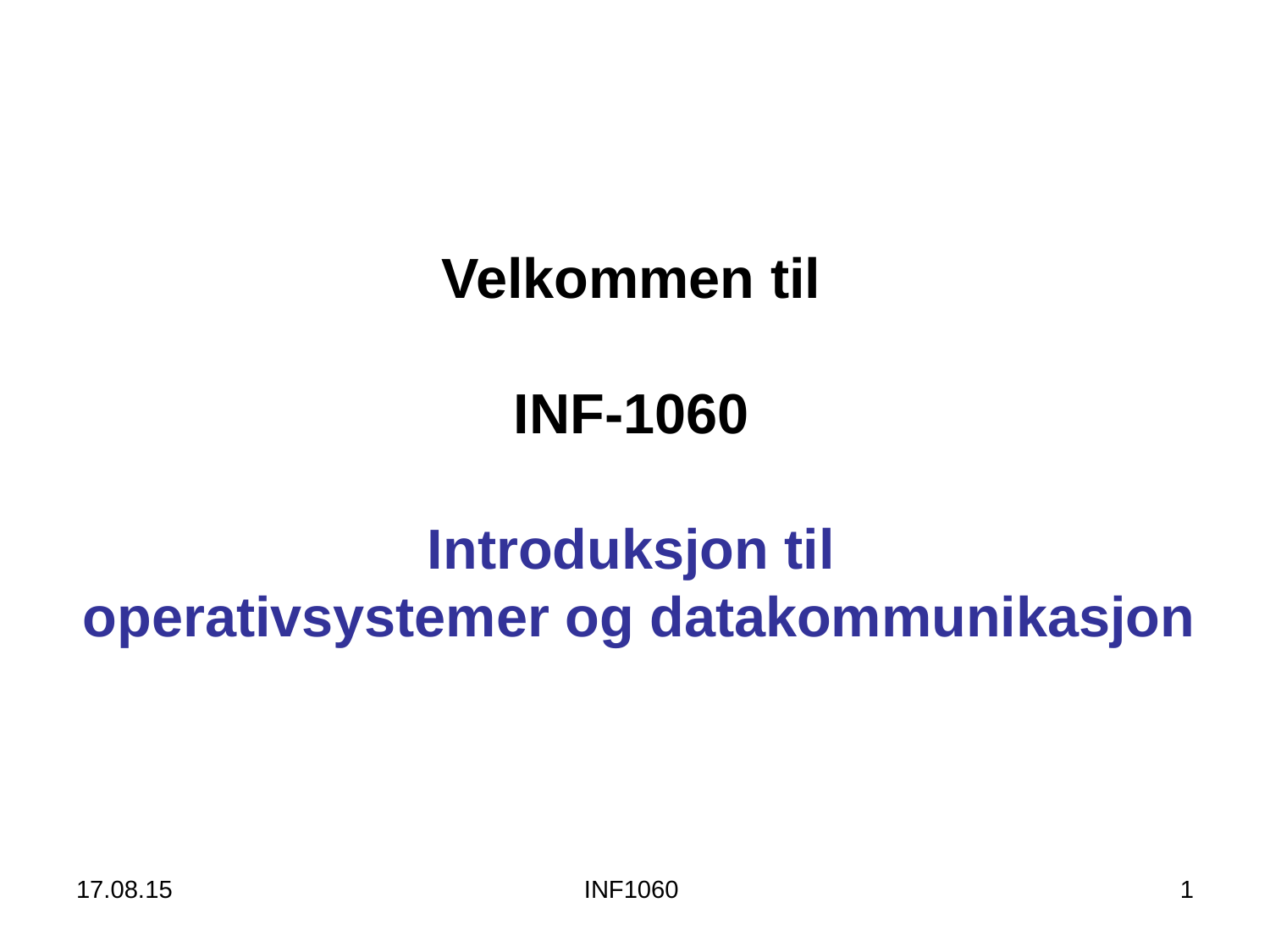

Velkommen til

INF-1060

Introduksjon til
 operativsystemer og datakommunikasjon

17.08.15
INF1060
1